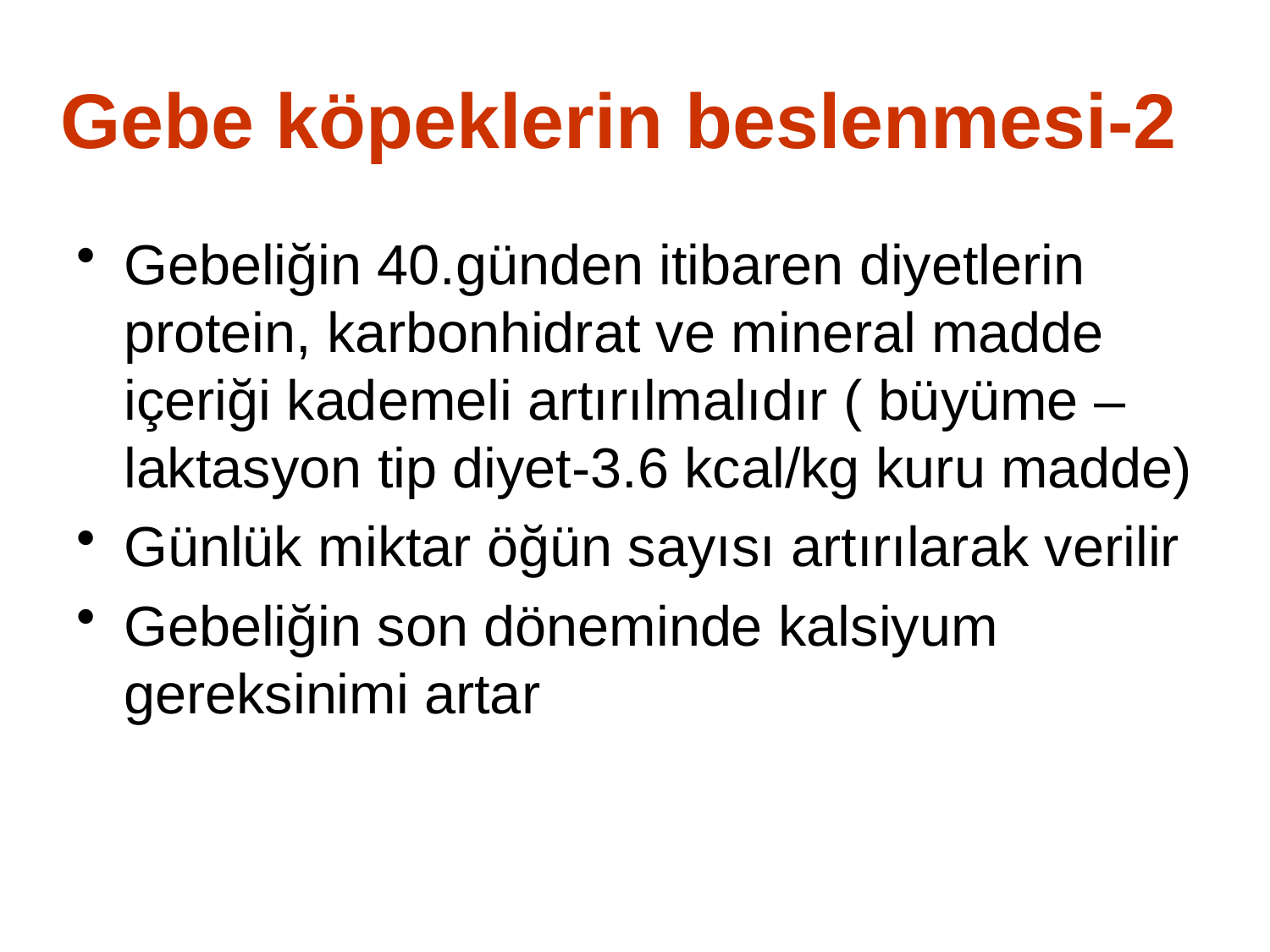

# Gebe köpeklerin beslenmesi-2
Gebeliğin 40.günden itibaren diyetlerin protein, karbonhidrat ve mineral madde içeriği kademeli artırılmalıdır ( büyüme –laktasyon tip diyet-3.6 kcal/kg kuru madde)
Günlük miktar öğün sayısı artırılarak verilir
Gebeliğin son döneminde kalsiyum gereksinimi artar